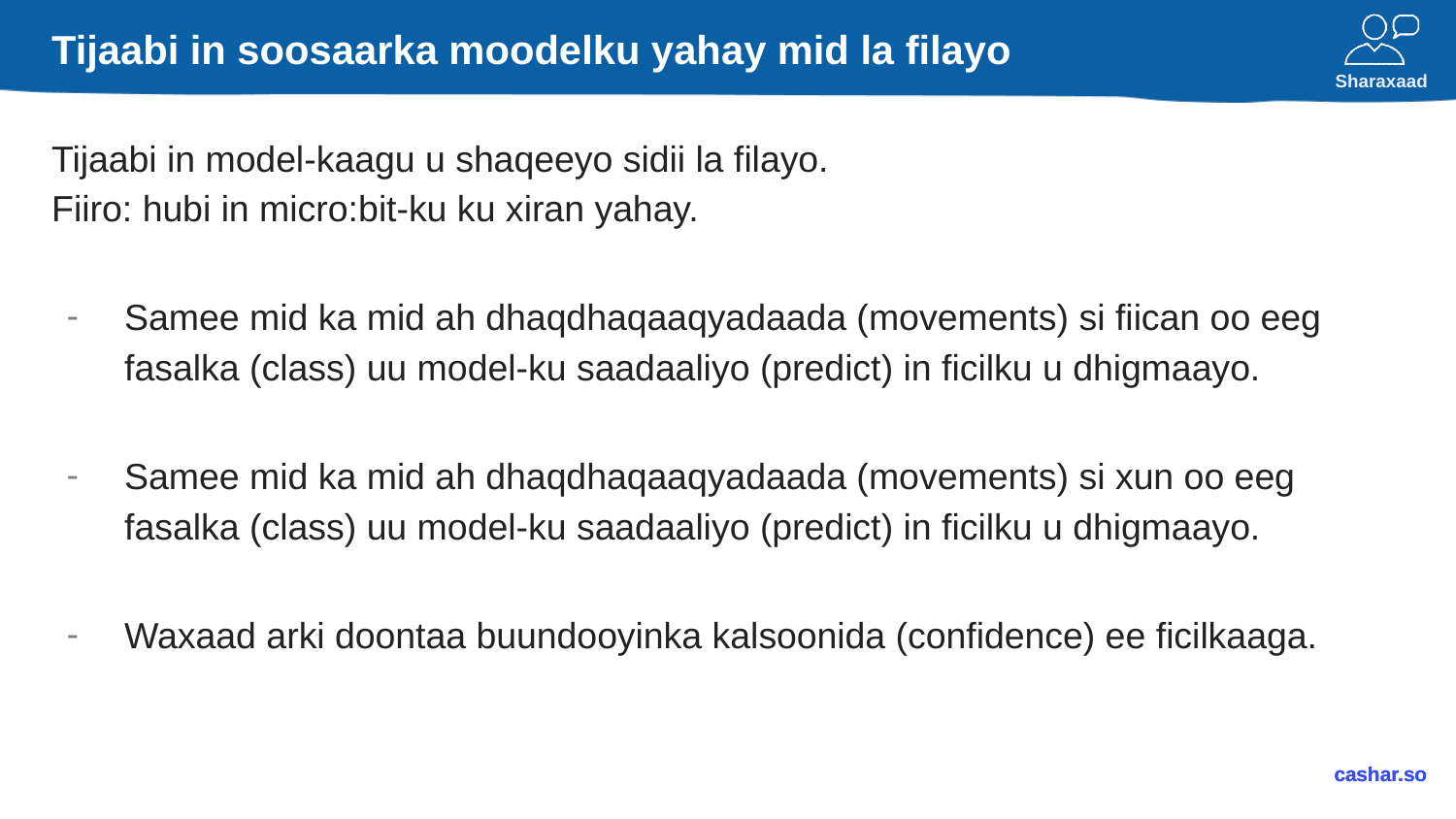

# Tijaabi in soosaarka moodelku yahay mid la filayo
Tijaabi in model-kaagu u shaqeeyo sidii la filayo.
Fiiro: hubi in micro:bit-ku ku xiran yahay.

Samee mid ka mid ah dhaqdhaqaaqyadaada (movements) si fiican oo eeg fasalka (class) uu model-ku saadaaliyo (predict) in ficilku u dhigmaayo.

Samee mid ka mid ah dhaqdhaqaaqyadaada (movements) si xun oo eeg fasalka (class) uu model-ku saadaaliyo (predict) in ficilku u dhigmaayo.

Waxaad arki doontaa buundooyinka kalsoonida (confidence) ee ficilkaaga.